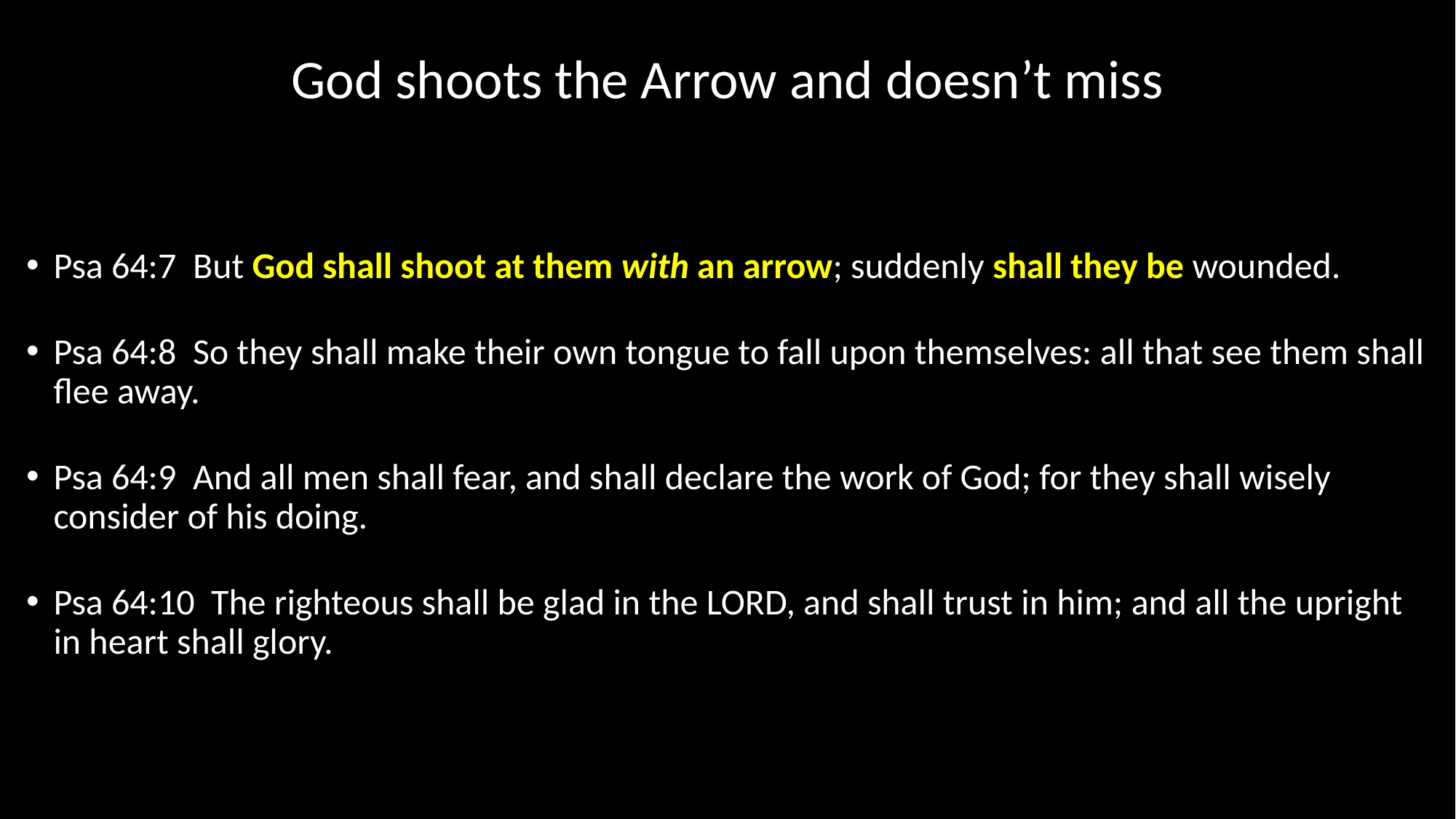

# God shoots the Arrow and doesn’t miss
Psa 64:7  But God shall shoot at them with an arrow; suddenly shall they be wounded.

Psa 64:8  So they shall make their own tongue to fall upon themselves: all that see them shall flee away.

Psa 64:9  And all men shall fear, and shall declare the work of God; for they shall wisely consider of his doing.

Psa 64:10  The righteous shall be glad in the LORD, and shall trust in him; and all the upright in heart shall glory.